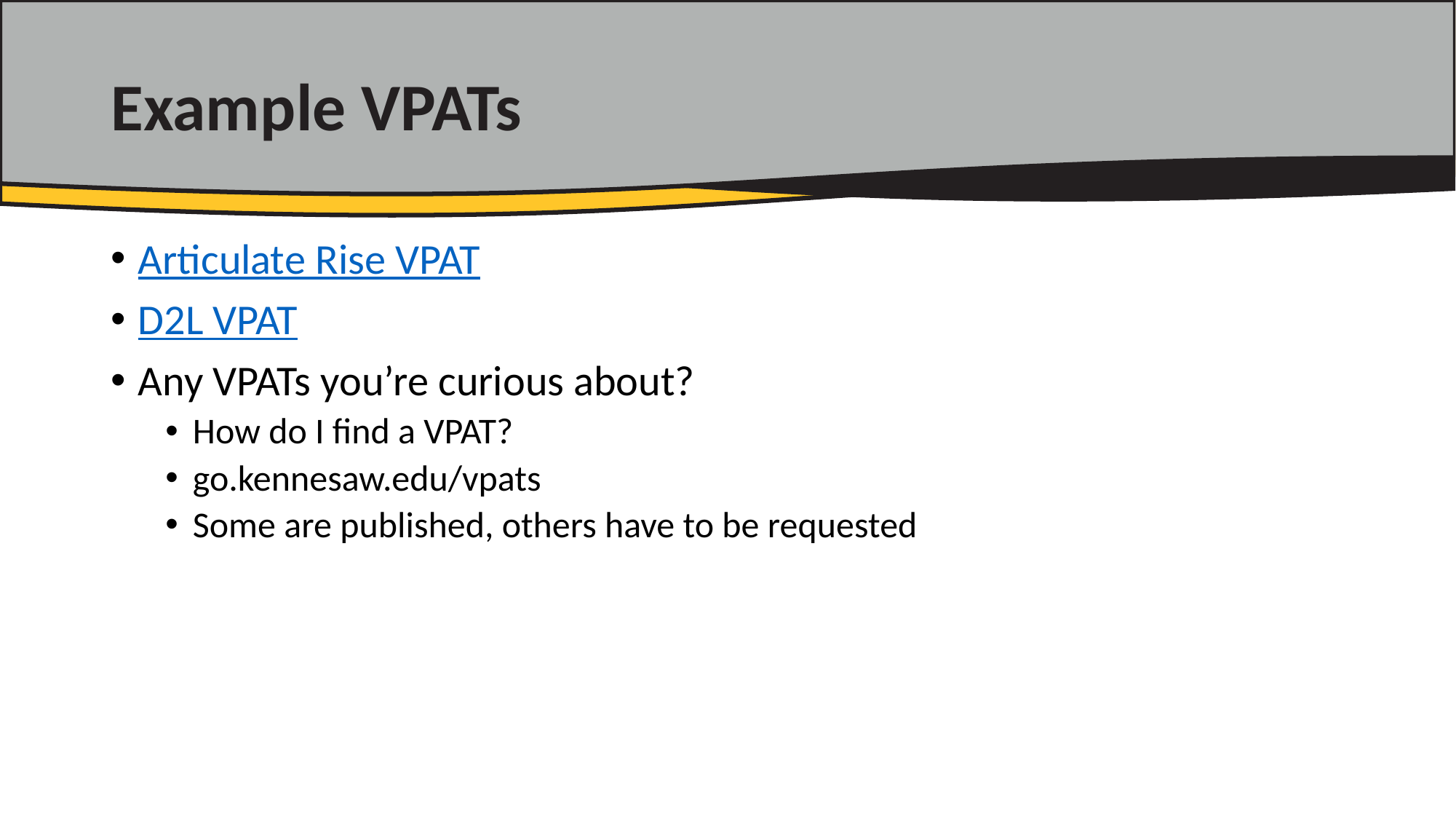

# Example VPATs
Articulate Rise VPAT
D2L VPAT
Any VPATs you’re curious about?
How do I find a VPAT?
go.kennesaw.edu/vpats
Some are published, others have to be requested